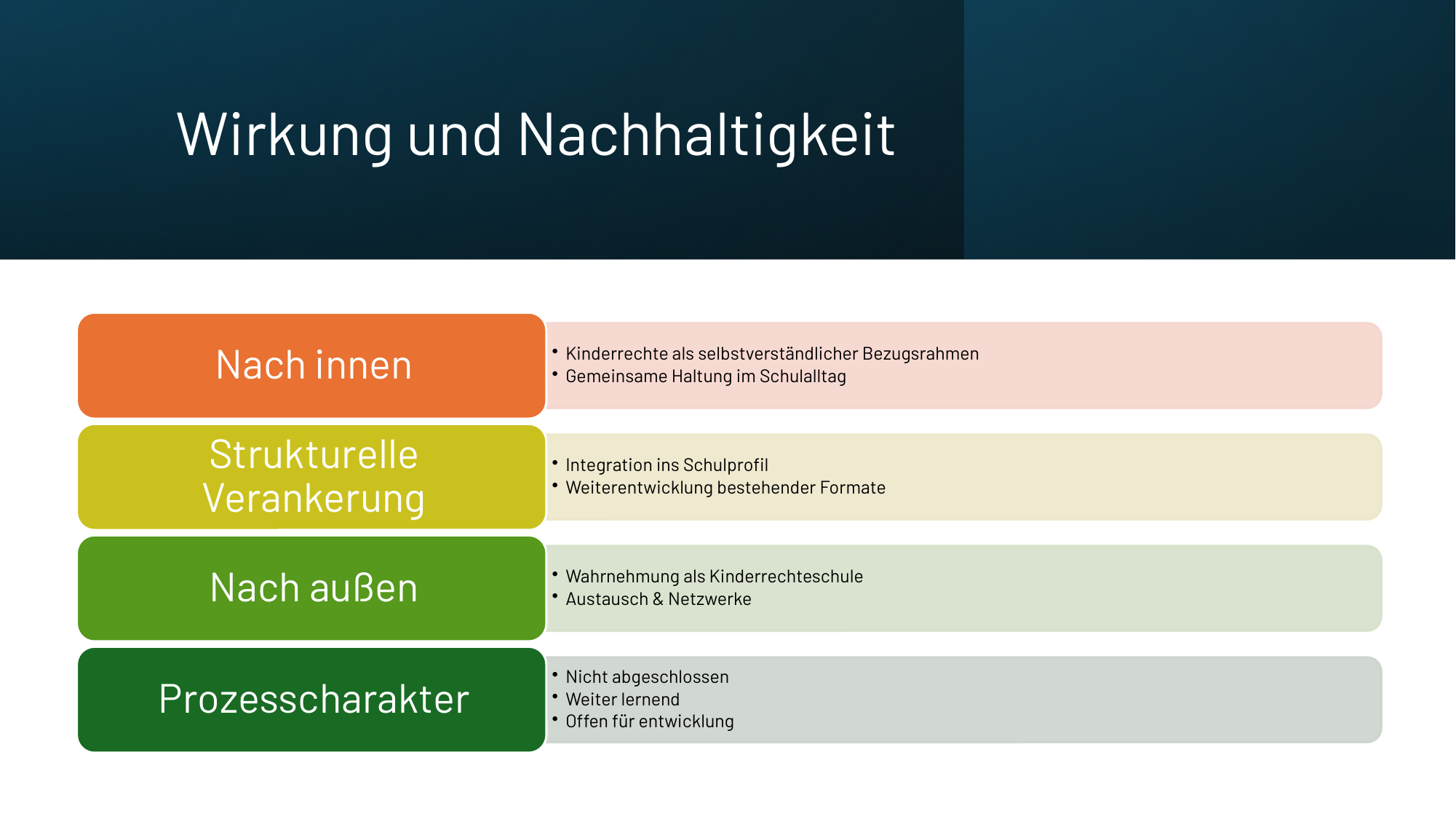

# Wirkung und Nachhaltigkeit
Kinderrechte als selbstverständlicher Bezugsrahmen
Gemeinsame Haltung im Schulalltag
Nach innen
Integration ins Schulprofil
Weiterentwicklung bestehender Formate
Strukturelle Verankerung
Wahrnehmung als Kinderrechteschule
Austausch & Netzwerke
Nach außen
Nicht abgeschlossen
Weiter lernend
Offen für entwicklung
Prozesscharakter